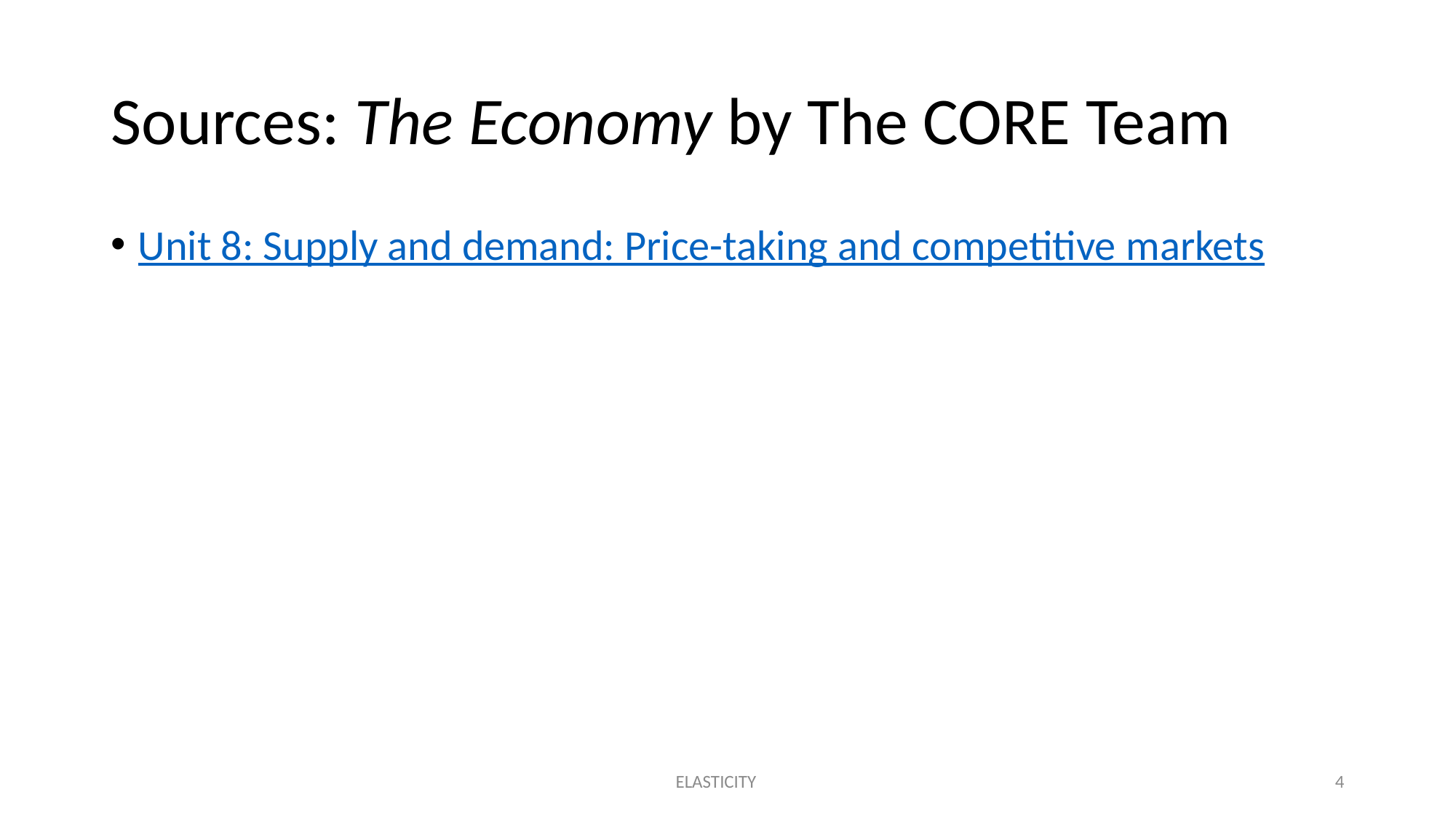

# Sources: The Economy by The CORE Team
Unit 8: Supply and demand: Price-taking and competitive markets

ELASTICITY
4